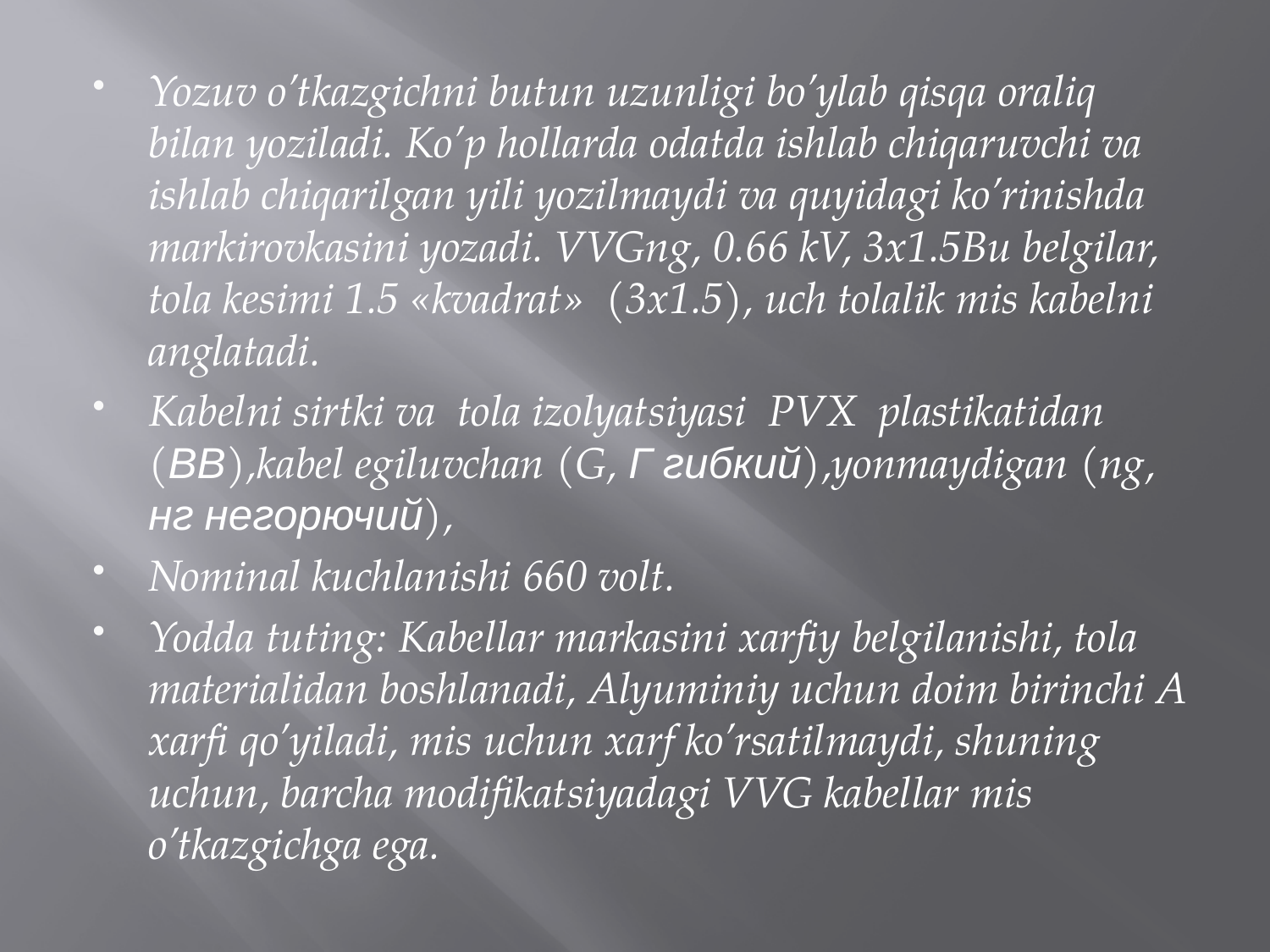

Yozuv o’tkazgichni butun uzunligi bo’ylab qisqa oraliq bilan yoziladi. Ko’p hollarda odatda ishlab chiqaruvchi va ishlab chiqarilgan yili yozilmaydi va quyidagi ko’rinishda markirovkasini yozadi. VVGng, 0.66 kV, 3x1.5Bu belgilar,  tola kesimi 1.5 «kvadrat»  (3x1.5), uch tolalik mis kabelni anglatadi.
Kabelni sirtki va  tola izolyatsiyasi  PVX  plastikatidan (ВВ),kabel egiluvchan (G, Г гибкий),yonmaydigan (ng, нг негорючий),
Nominal kuchlanishi 660 volt.
Yodda tuting: Kabellar markasini xarfiy belgilanishi, tola materialidan boshlanadi, Alyuminiy uchun doim birinchi A xarfi qo’yiladi, mis uchun xarf ko’rsatilmaydi, shuning uchun, barcha modifikatsiyadagi VVG kabellar mis o’tkazgichga ega.